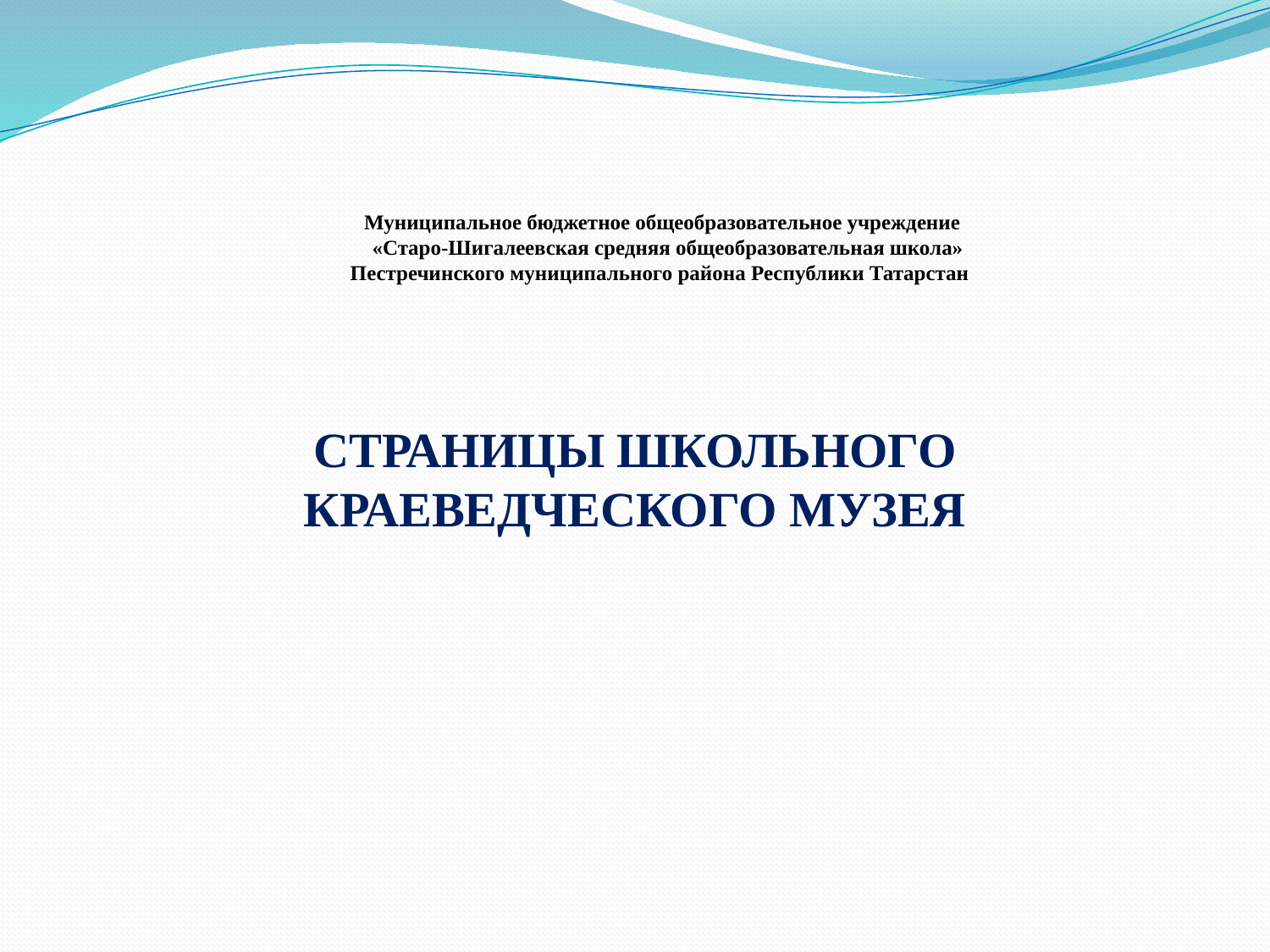

Муниципальное бюджетное общеобразовательное учреждение
 «Старо-Шигалеевская средняя общеобразовательная школа»
Пестречинского муниципального района Республики Татарстан

СТРАНИЦЫ ШКОЛЬНОГО
КРАЕВЕДЧЕСКОГО МУЗЕЯ